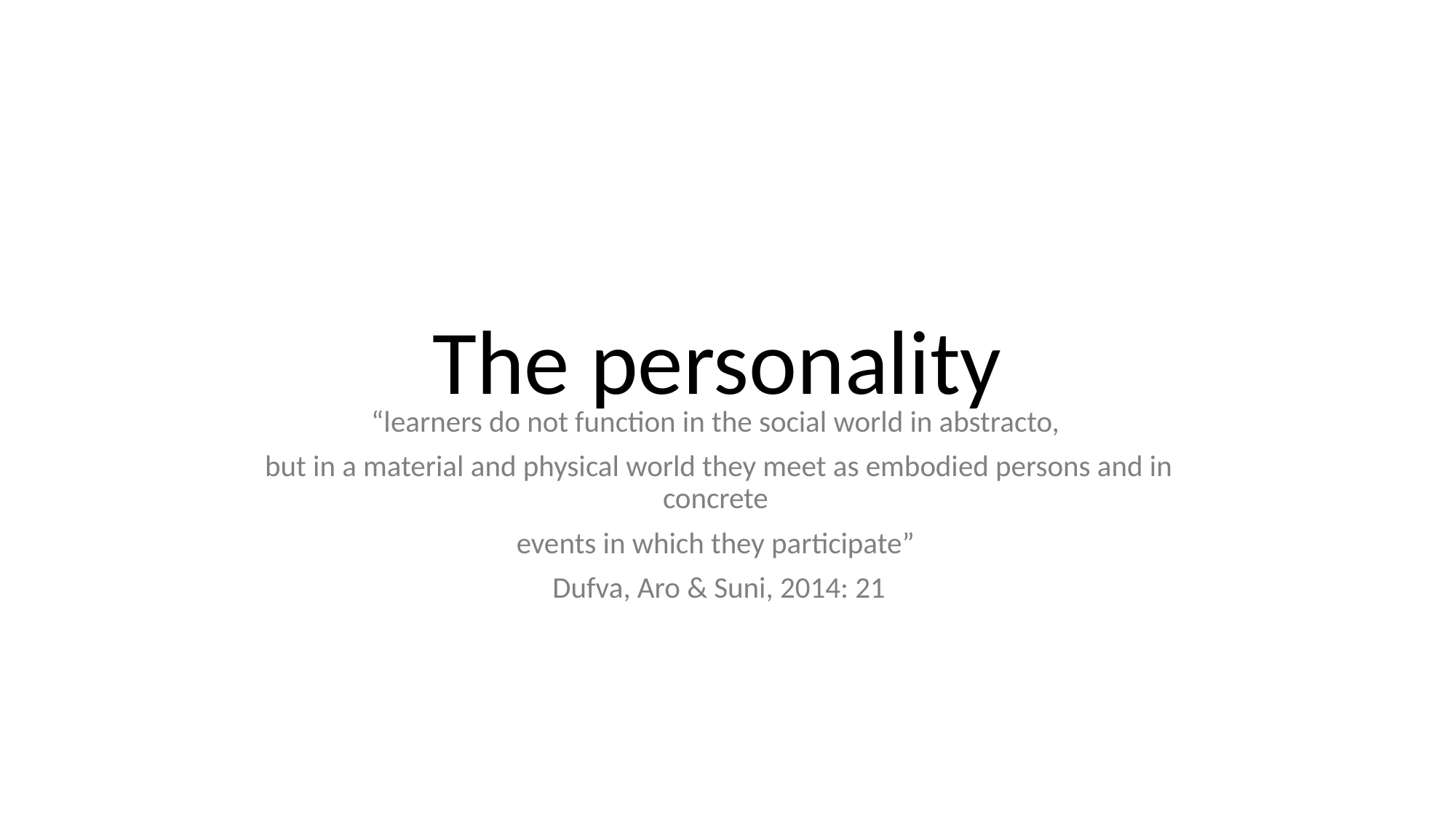

# The personality
“learners do not function in the social world in abstracto,
but in a material and physical world they meet as embodied persons and in concrete
events in which they participate”
Dufva, Aro & Suni, 2014: 21